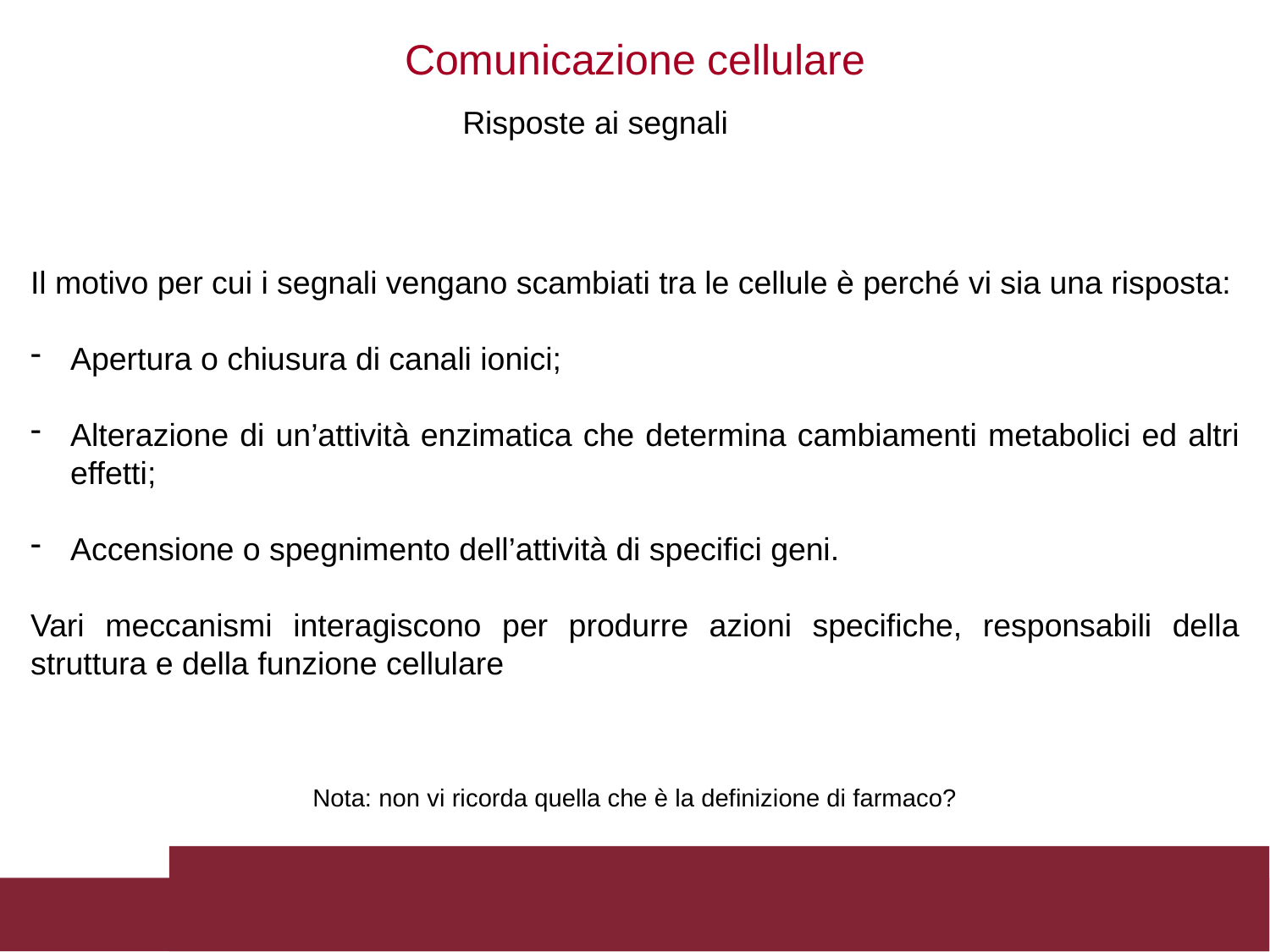

Comunicazione cellulare
Risposte ai segnali
Il motivo per cui i segnali vengano scambiati tra le cellule è perché vi sia una risposta:

Apertura o chiusura di canali ionici;

Alterazione di un’attività enzimatica che determina cambiamenti metabolici ed altri effetti;

Accensione o spegnimento dell’attività di specifici geni.

Vari meccanismi interagiscono per produrre azioni specifiche, responsabili della struttura e della funzione cellulare
Nota: non vi ricorda quella che è la definizione di farmaco?